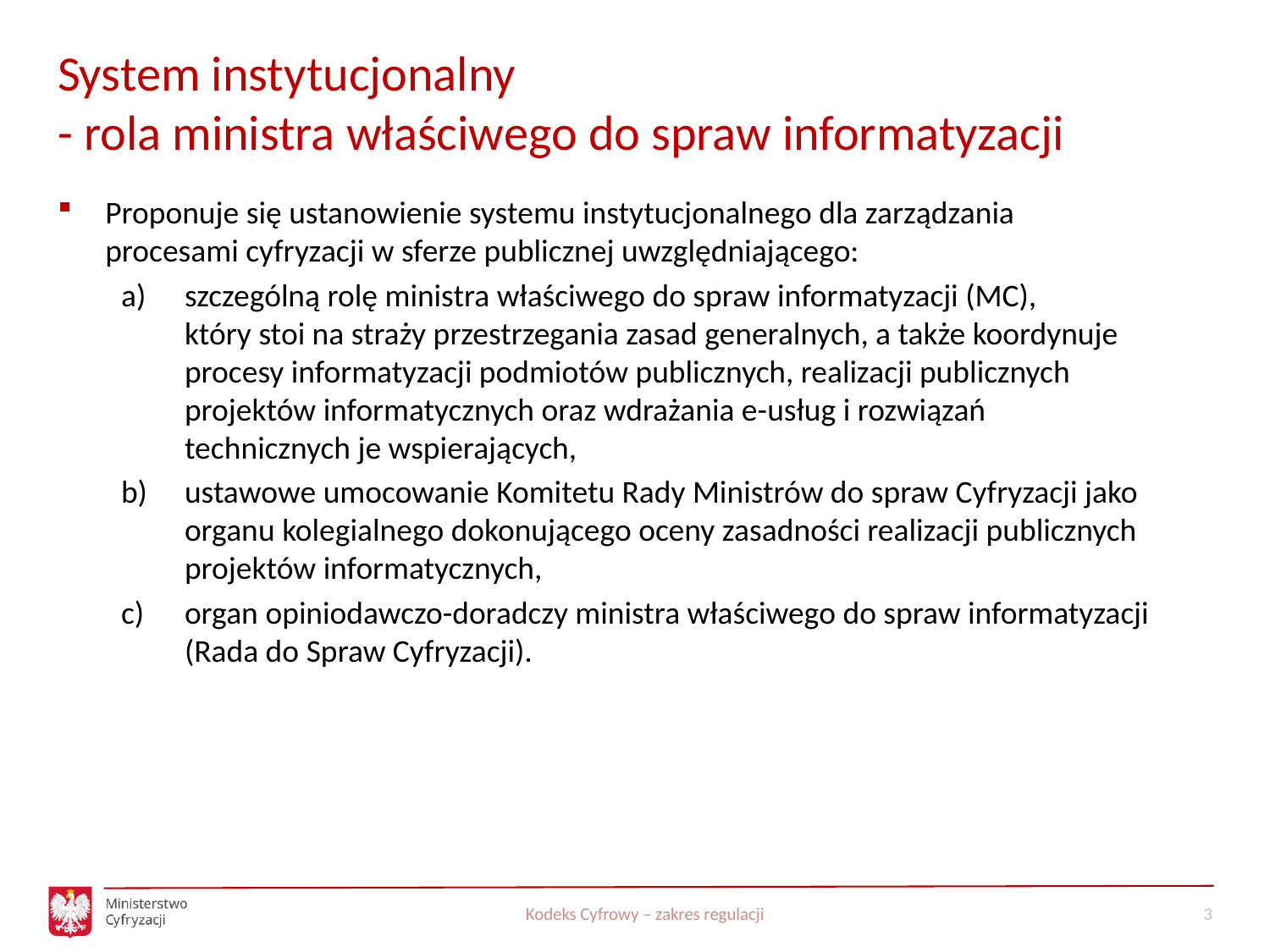

# System instytucjonalny - rola ministra właściwego do spraw informatyzacji
Proponuje się ustanowienie systemu instytucjonalnego dla zarządzania
procesami cyfryzacji w sferze publicznej uwzględniającego:
szczególną rolę ministra właściwego do spraw informatyzacji (MC),
który stoi na straży przestrzegania zasad generalnych, a także koordynuje procesy informatyzacji podmiotów publicznych, realizacji publicznych projektów informatycznych oraz wdrażania e-usług i rozwiązań
technicznych je wspierających,
ustawowe umocowanie Komitetu Rady Ministrów do spraw Cyfryzacji jako organu kolegialnego dokonującego oceny zasadności realizacji publicznych projektów informatycznych,
organ opiniodawczo-doradczy ministra właściwego do spraw informatyzacji (Rada do Spraw Cyfryzacji).

Kodeks Cyfrowy – zakres regulacji
3